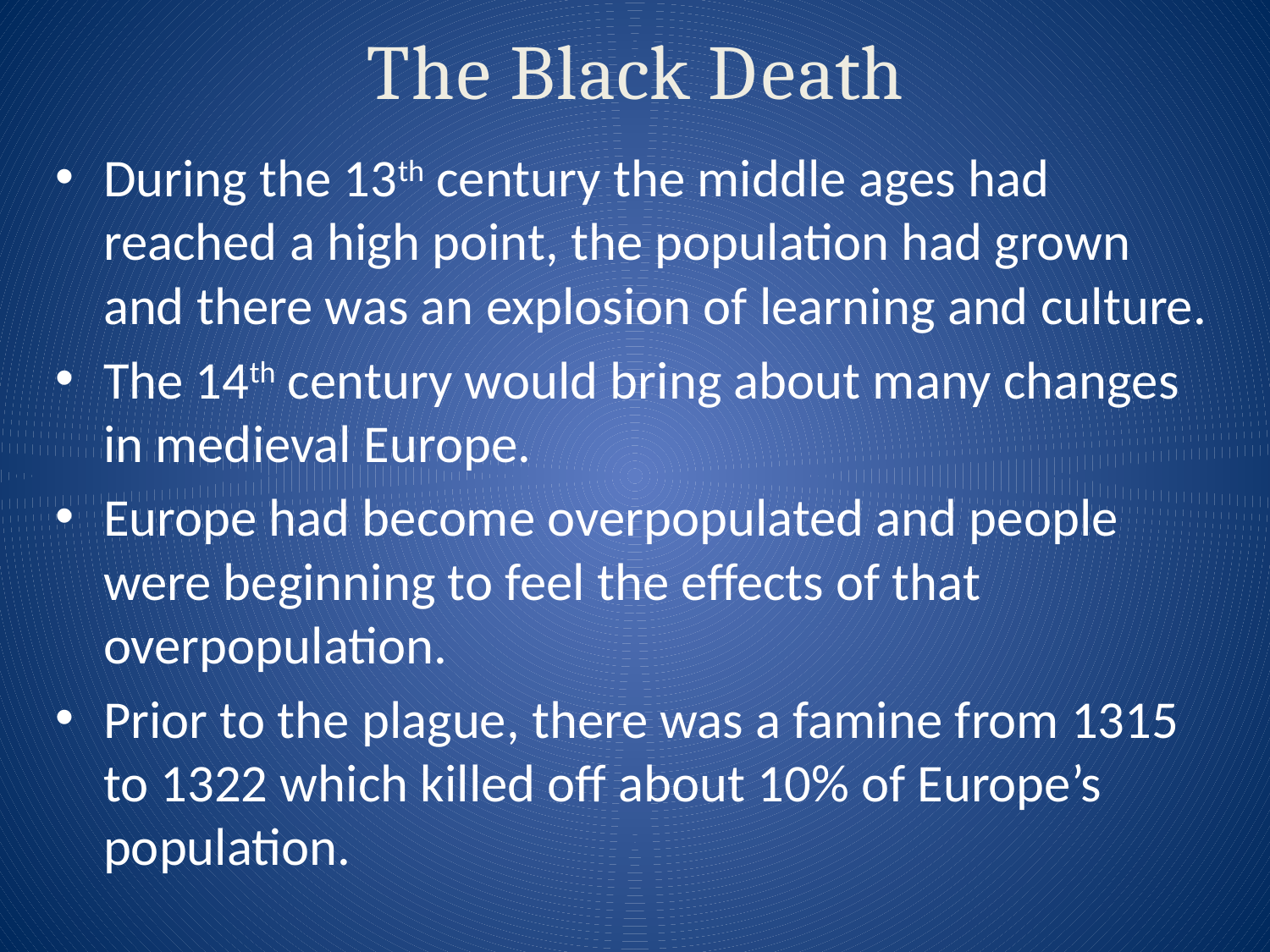

# The Black Death
During the 13th century the middle ages had reached a high point, the population had grown and there was an explosion of learning and culture.
The 14th century would bring about many changes in medieval Europe.
Europe had become overpopulated and people were beginning to feel the effects of that overpopulation.
Prior to the plague, there was a famine from 1315 to 1322 which killed off about 10% of Europe’s population.